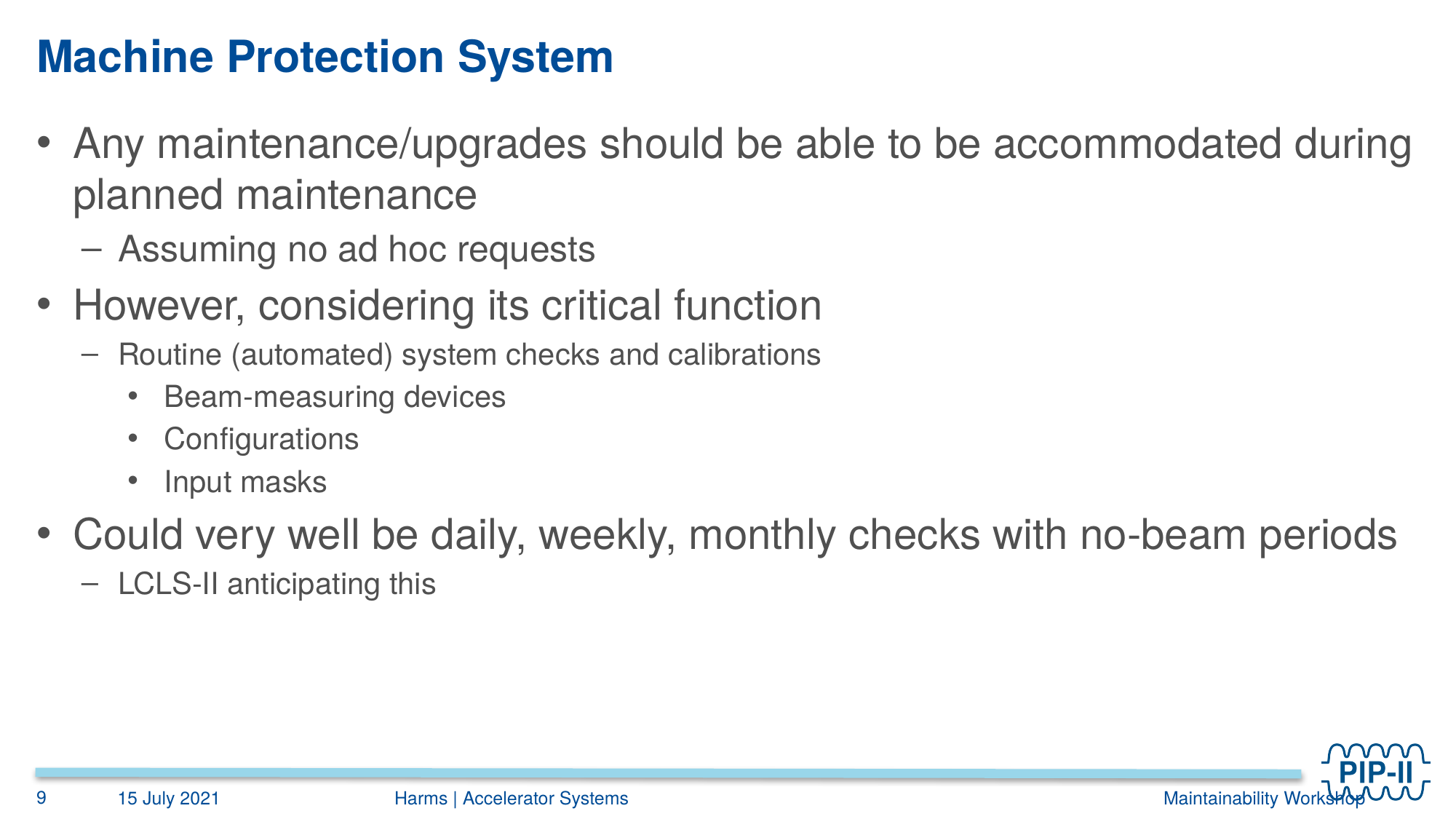

# Machine Protection System
Any maintenance/upgrades should be able to be accommodated during planned maintenance
Assuming no ad hoc requests
However, considering its critical function
Routine (automated) system checks and calibrations
Beam-measuring devices
Configurations
Input masks
Could very well be daily, weekly, monthly checks with no-beam periods
LCLS-II anticipating this

9
15 July 2021
Harms | Accelerator Systems					 Maintainability Workshop